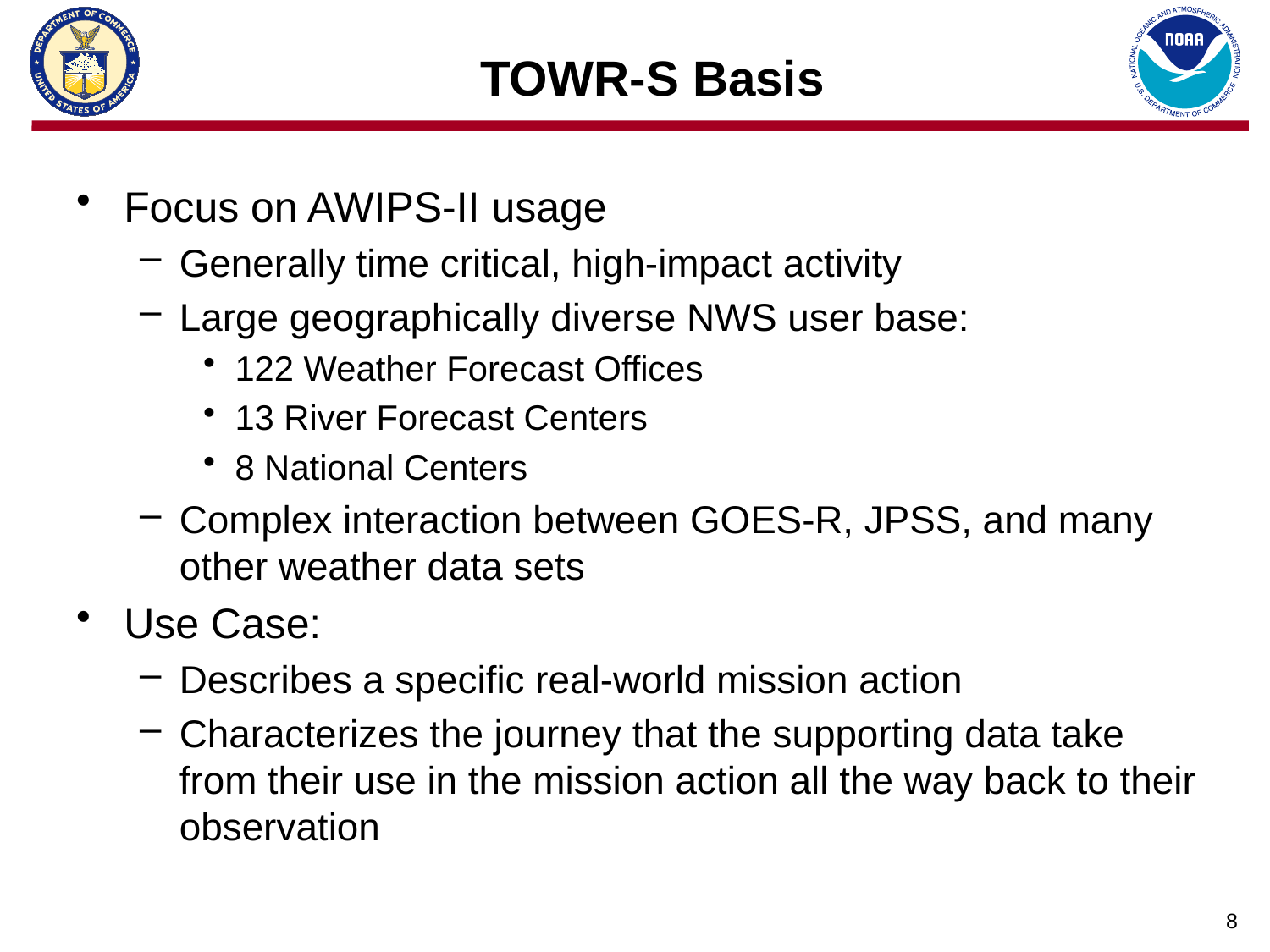

# TOWR-S Basis
Focus on AWIPS-II usage
Generally time critical, high-impact activity
Large geographically diverse NWS user base:
122 Weather Forecast Offices
13 River Forecast Centers
8 National Centers
Complex interaction between GOES-R, JPSS, and many other weather data sets
Use Case:
Describes a specific real-world mission action
Characterizes the journey that the supporting data take from their use in the mission action all the way back to their observation

8